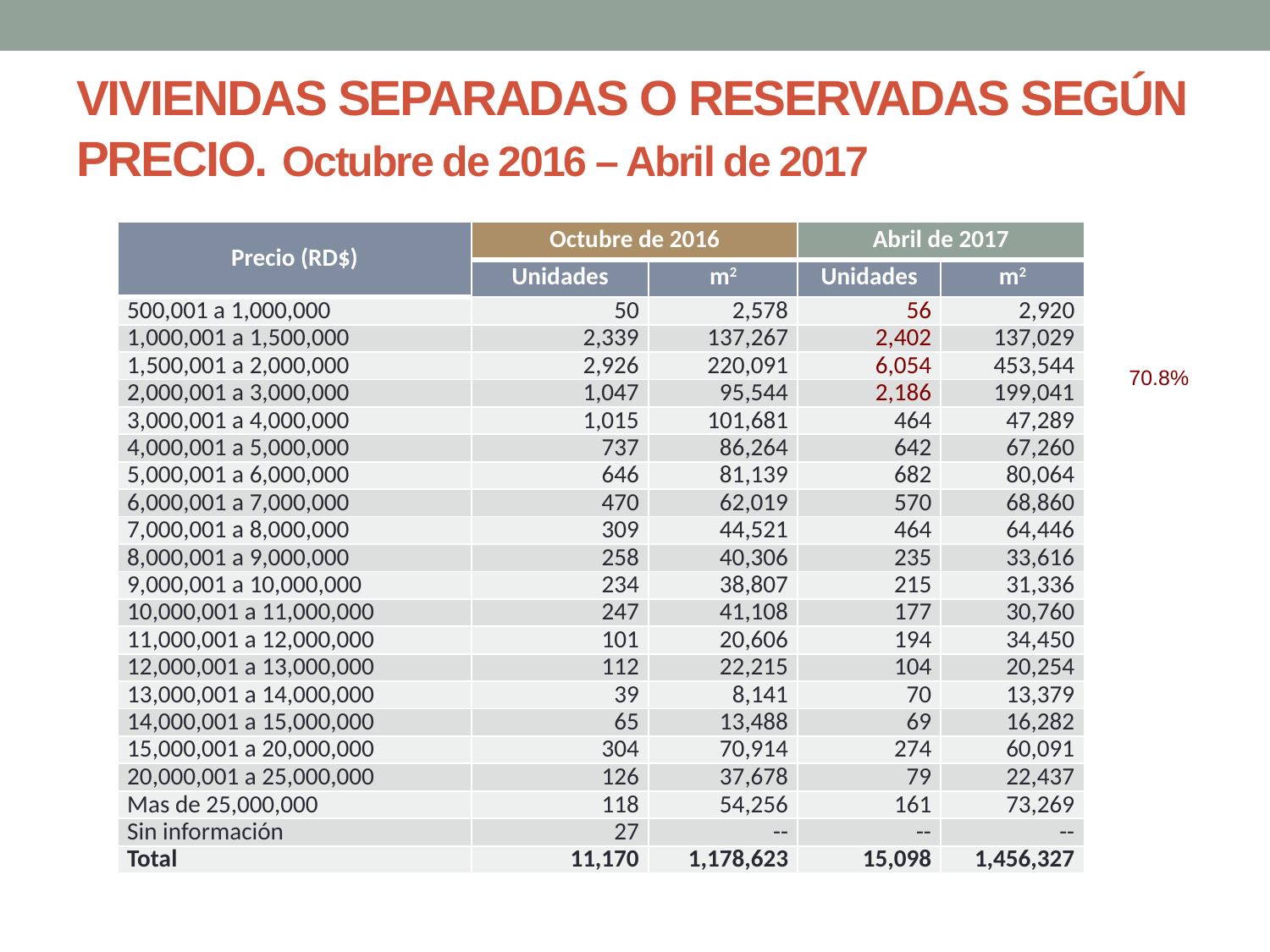

# VIVIENDAS SEPARADAS O RESERVADAS SEGÚN PRECIO. Octubre de 2016 – Abril de 2017
| Precio (RD$) | Octubre de 2016 |  | Abril de 2017 |  |
| --- | --- | --- | --- | --- |
|  | Unidades | m2 | Unidades | m2 |
| 500,001 a 1,000,000 | 50 | 2,578 | 56 | 2,920 |
| 1,000,001 a 1,500,000 | 2,339 | 137,267 | 2,402 | 137,029 |
| 1,500,001 a 2,000,000 | 2,926 | 220,091 | 6,054 | 453,544 |
| 2,000,001 a 3,000,000 | 1,047 | 95,544 | 2,186 | 199,041 |
| 3,000,001 a 4,000,000 | 1,015 | 101,681 | 464 | 47,289 |
| 4,000,001 a 5,000,000 | 737 | 86,264 | 642 | 67,260 |
| 5,000,001 a 6,000,000 | 646 | 81,139 | 682 | 80,064 |
| 6,000,001 a 7,000,000 | 470 | 62,019 | 570 | 68,860 |
| 7,000,001 a 8,000,000 | 309 | 44,521 | 464 | 64,446 |
| 8,000,001 a 9,000,000 | 258 | 40,306 | 235 | 33,616 |
| 9,000,001 a 10,000,000 | 234 | 38,807 | 215 | 31,336 |
| 10,000,001 a 11,000,000 | 247 | 41,108 | 177 | 30,760 |
| 11,000,001 a 12,000,000 | 101 | 20,606 | 194 | 34,450 |
| 12,000,001 a 13,000,000 | 112 | 22,215 | 104 | 20,254 |
| 13,000,001 a 14,000,000 | 39 | 8,141 | 70 | 13,379 |
| 14,000,001 a 15,000,000 | 65 | 13,488 | 69 | 16,282 |
| 15,000,001 a 20,000,000 | 304 | 70,914 | 274 | 60,091 |
| 20,000,001 a 25,000,000 | 126 | 37,678 | 79 | 22,437 |
| Mas de 25,000,000 | 118 | 54,256 | 161 | 73,269 |
| Sin información | 27 | -- | -- | -- |
| Total | 11,170 | 1,178,623 | 15,098 | 1,456,327 |
70.8%